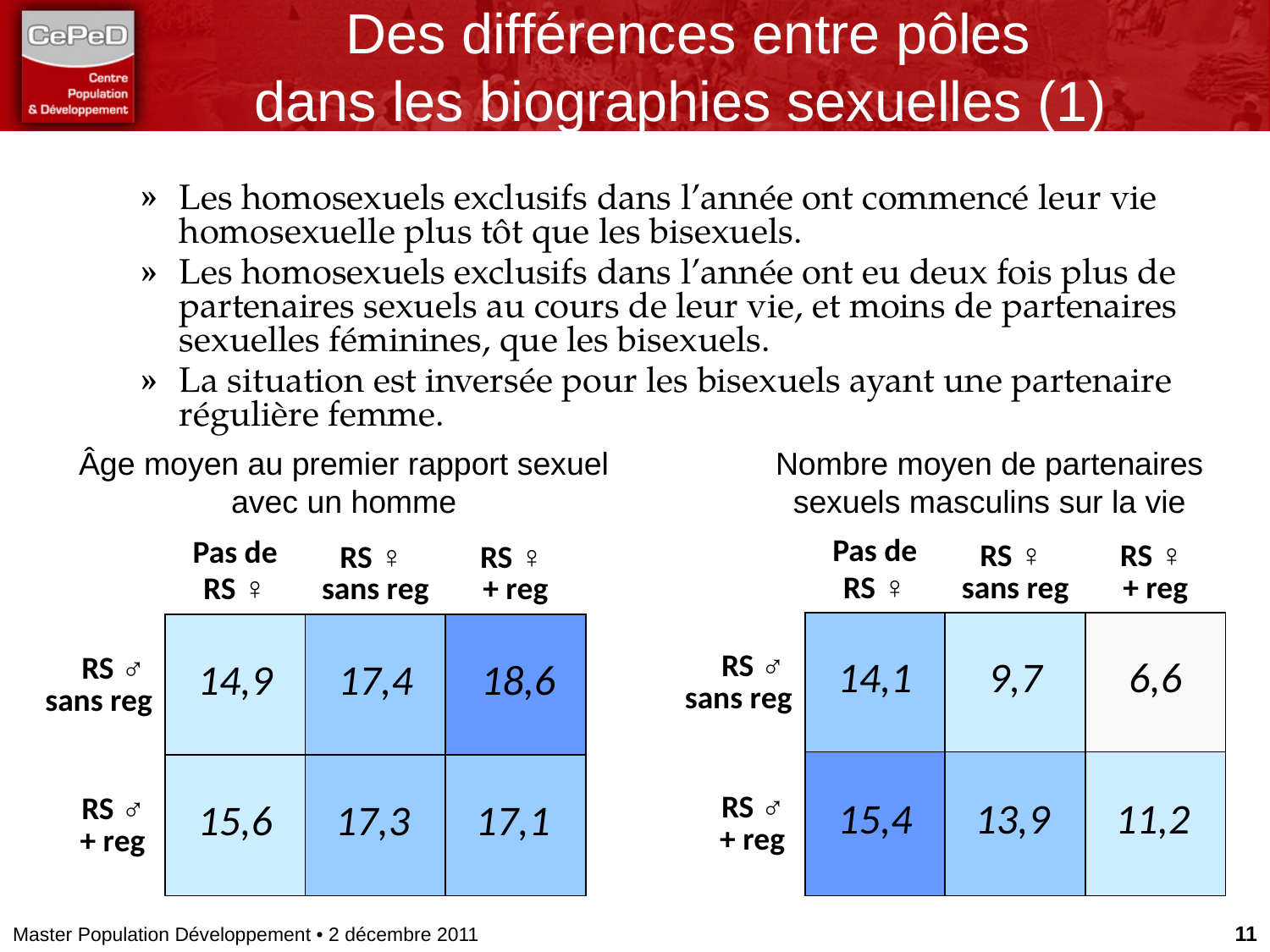

# Des différences entre pôles dans les biographies sexuelles (1)
Les homosexuels exclusifs dans l’année ont commencé leur vie homosexuelle plus tôt que les bisexuels.
Les homosexuels exclusifs dans l’année ont eu deux fois plus de partenaires sexuels au cours de leur vie, et moins de partenaires sexuelles féminines, que les bisexuels.
La situation est inversée pour les bisexuels ayant une partenaire régulière femme.
Âge moyen au premier rapport sexuel avec un homme
Nombre moyen de partenaires sexuels masculins sur la vie
|  | Pas de RS ♀ | RS ♀ sans reg | RS ♀ + reg |
| --- | --- | --- | --- |
| RS ♂ sans reg | 14,9 | 17,4 | 18,6 |
| RS ♂ + reg | 15,6 | 17,3 | 17,1 |
|  | Pas de RS ♀ | RS ♀ sans reg | RS ♀ + reg |
| --- | --- | --- | --- |
| RS ♂ sans reg | 14,1 | 9,7 | 6,6 |
| RS ♂ + reg | 15,4 | 13,9 | 11,2 |
Master Population Développement • 2 décembre 2011
11